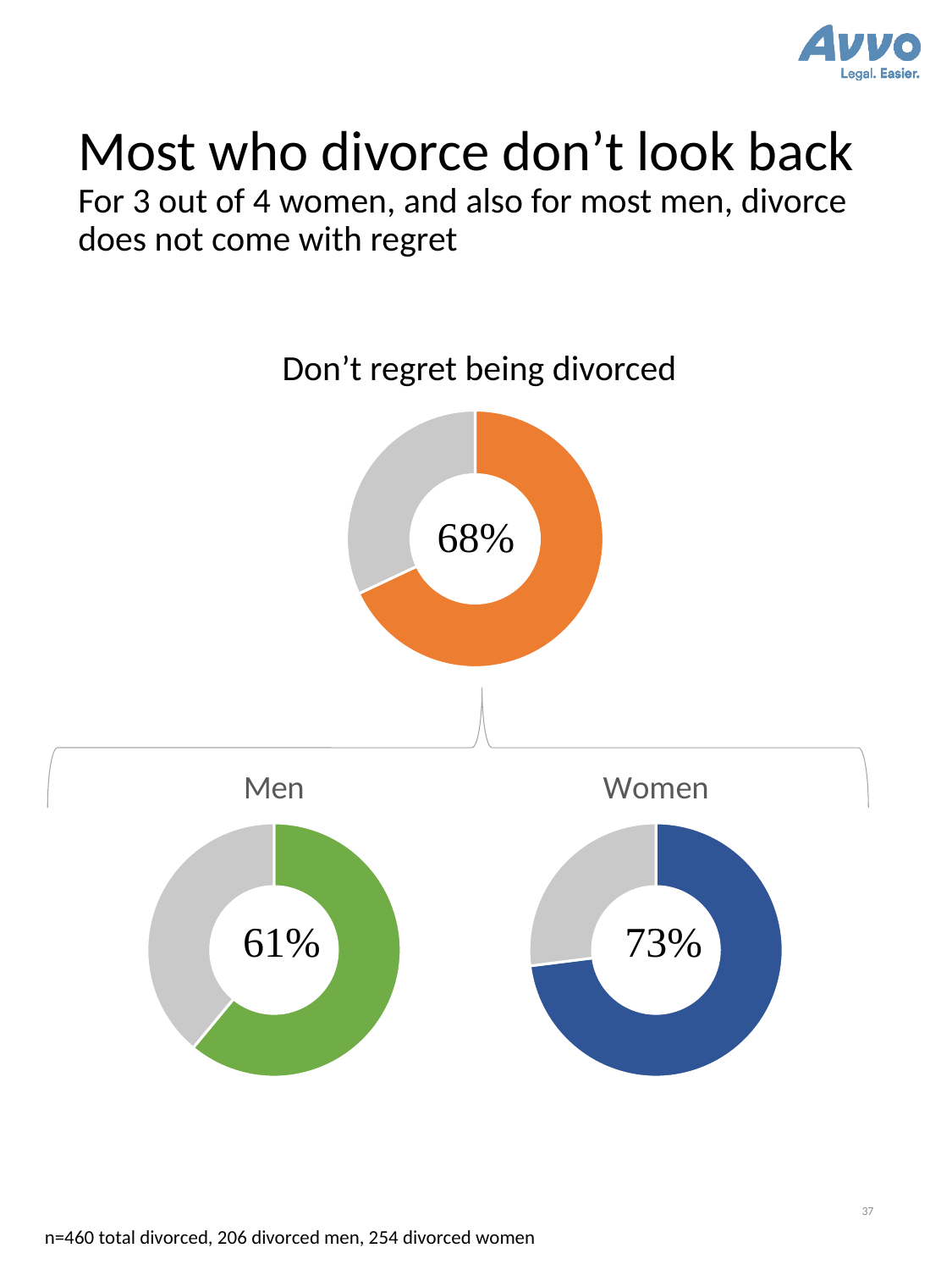

# Most who divorce don’t look back For 3 out of 4 women, and also for most men, divorce does not come with regret

Don’t regret being divorced

### Chart

| Category | Sales |
|---|---|
| 1st Qtr | 0.68 |
| 2nd Qtr | 0.31999999999999995 |

### Chart: Men

| Category | Sales |
|---|---|
| 1st Qtr | 0.61 |
| 2nd Qtr | 0.39 |

### Chart: Women

| Category | Sales |
|---|---|
| 1st Qtr | 0.73 |
| 2nd Qtr | 0.27 |
37
n=460 total divorced, 206 divorced men, 254 divorced women